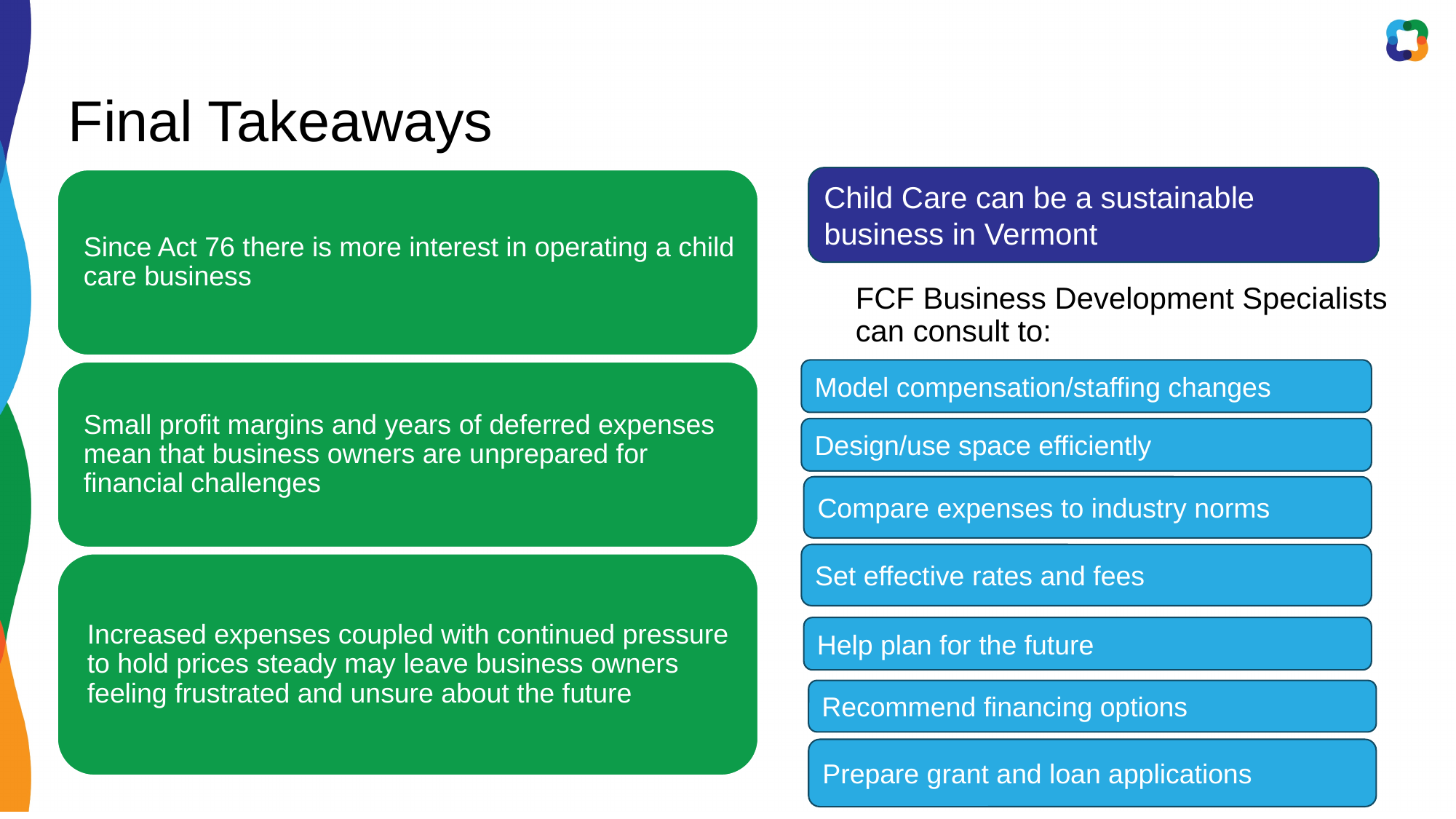

# Final Takeaways
Child Care can be a sustainable business in Vermont
Since Act 76 there is more interest in operating a child care business
Small profit margins and years of deferred expenses mean that business owners are unprepared for financial challenges
Increased expenses coupled with continued pressure to hold prices steady may leave business owners feeling frustrated and unsure about the future
FCF Business Development Specialists can consult to:
Model compensation/staffing changes
Design/use space efficiently
Compare expenses to industry norms
Set effective rates and fees
Help plan for the future
Recommend financing options
Prepare grant and loan applications